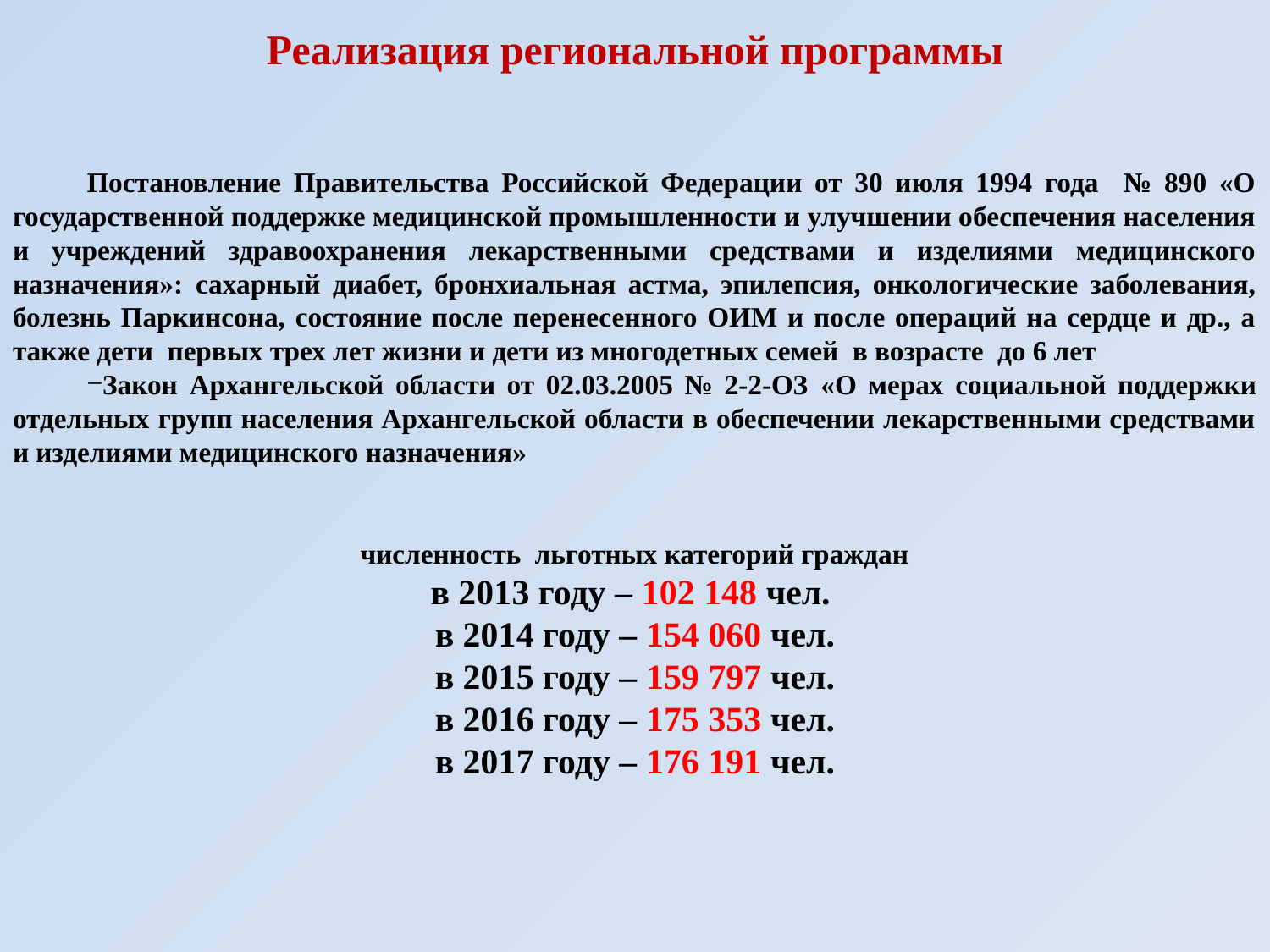

Реализация региональной программы
Постановление Правительства Российской Федерации от 30 июля 1994 года  № 890 «О государственной поддержке медицинской промышленности и улучшении обеспечения населения и учреждений здравоохранения лекарственными средствами и изделиями медицинского назначения»: сахарный диабет, бронхиальная астма, эпилепсия, онкологические заболевания, болезнь Паркинсона, состояние после перенесенного ОИМ и после операций на сердце и др., а также дети  первых трех лет жизни и дети из многодетных семей  в возрасте  до 6 лет
Закон Архангельской области от 02.03.2005 № 2-2-ОЗ «О мерах социальной поддержки отдельных групп населения Архангельской области в обеспечении лекарственными средствами и изделиями медицинского назначения»

численность  льготных категорий граждан
в 2013 году – 102 148 чел.
в 2014 году – 154 060 чел.
в 2015 году – 159 797 чел.
в 2016 году – 175 353 чел.
в 2017 году – 176 191 чел.